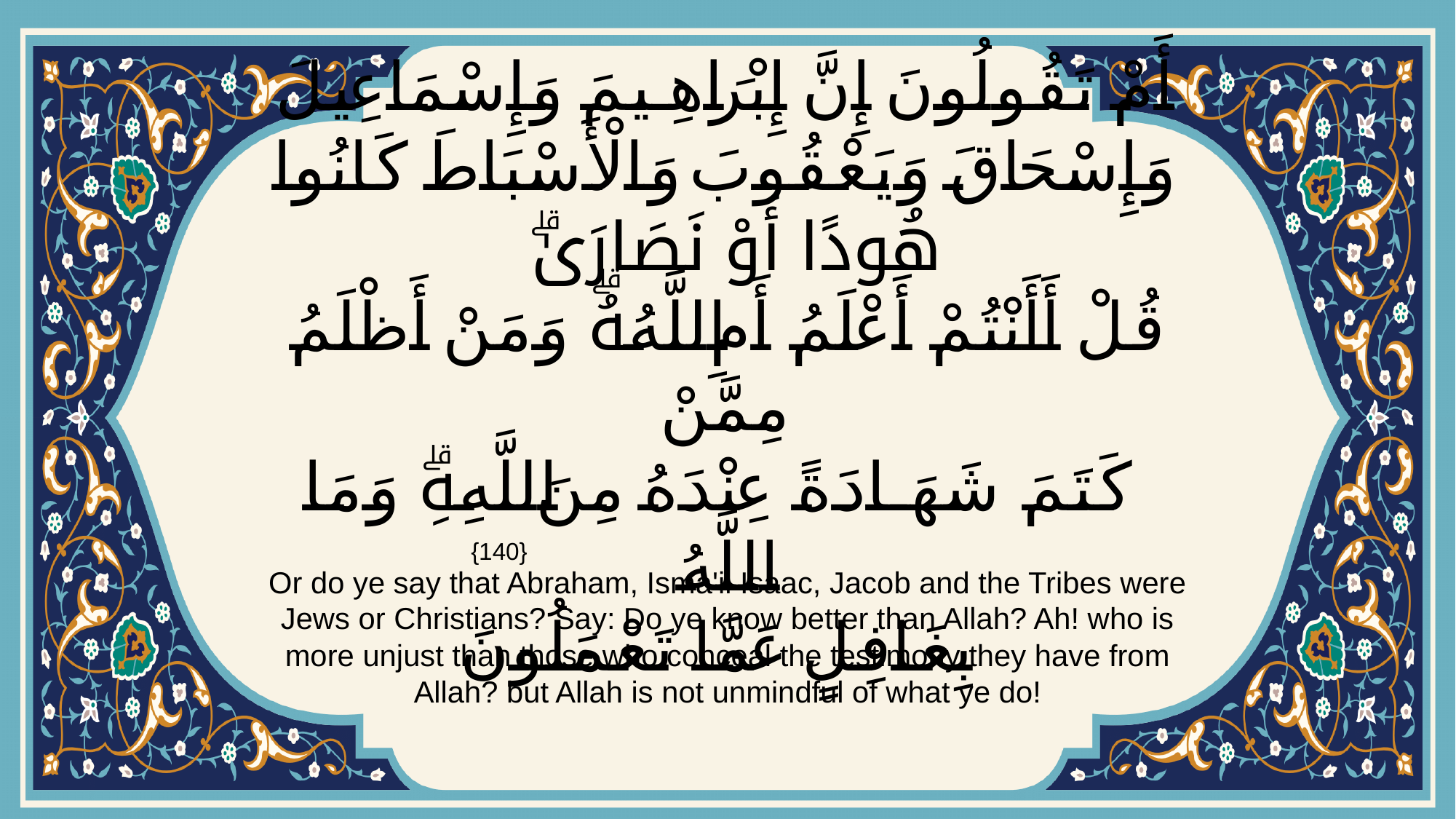

# أَمْ تَقُولُونَ إِنَّ إِبْرَاهِيمَ وَإِسْمَاعِيلَ وَإِسْحَاقَ وَيَعْقُوبَ وَالْأَسْبَاطَ كَانُوا هُودًا أَوْ نَصَارَىٰۗ قُلْ أَأَنْتُمْ أَعْلَمُ أَمِ اللَّهُۗ وَمَنْ أَظْلَمُ مِمَّنْ كَتَمَ شَهَادَةً عِنْدَهُ مِنَ اللَّهِۗ وَمَا اللَّهُ بِغَافِلٍ عَمَّا تَعْمَلُونَ
{140}
Or do ye say that Abraham, Isma'il Isaac, Jacob and the Tribes were Jews or Christians? Say: Do ye know better than Allah? Ah! who is more unjust than those who conceal the testimony they have from Allah? but Allah is not unmindful of what ye do!